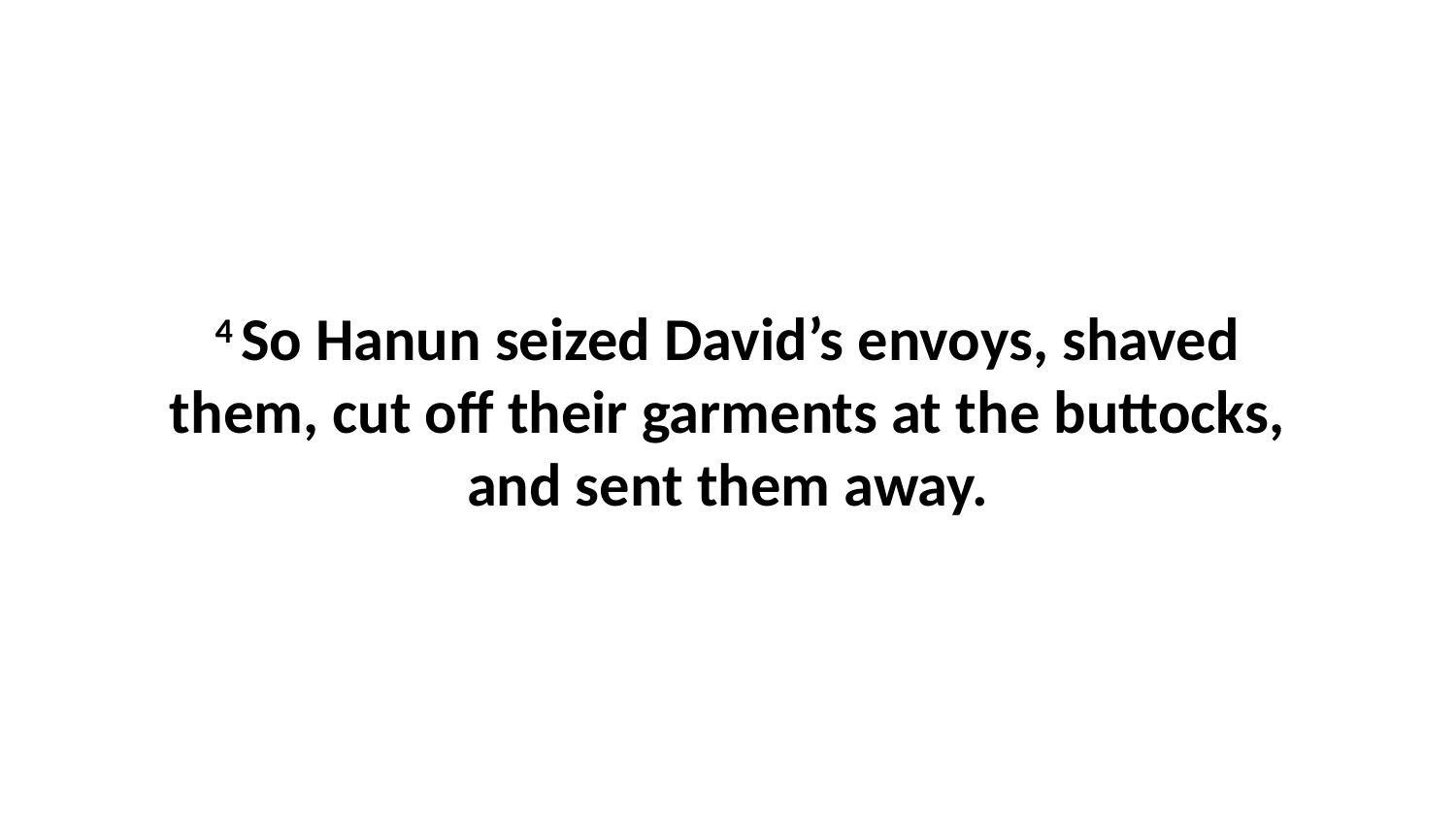

4 So Hanun seized David’s envoys, shaved them, cut off their garments at the buttocks, and sent them away.